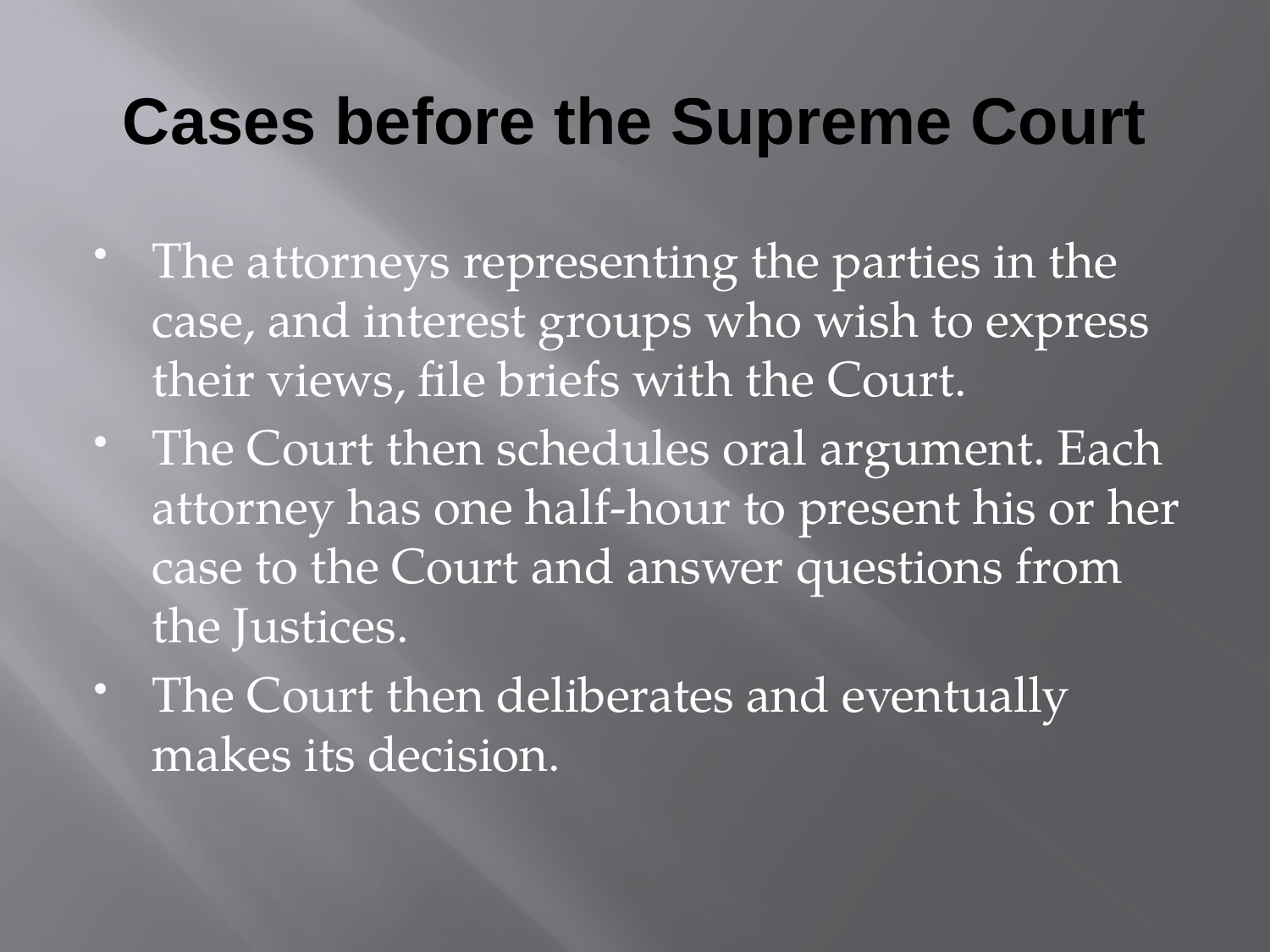

# Cases before the Supreme Court
The attorneys representing the parties in the case, and interest groups who wish to express their views, file briefs with the Court.
The Court then schedules oral argument. Each attorney has one half-hour to present his or her case to the Court and answer questions from the Justices.
The Court then deliberates and eventually makes its decision.